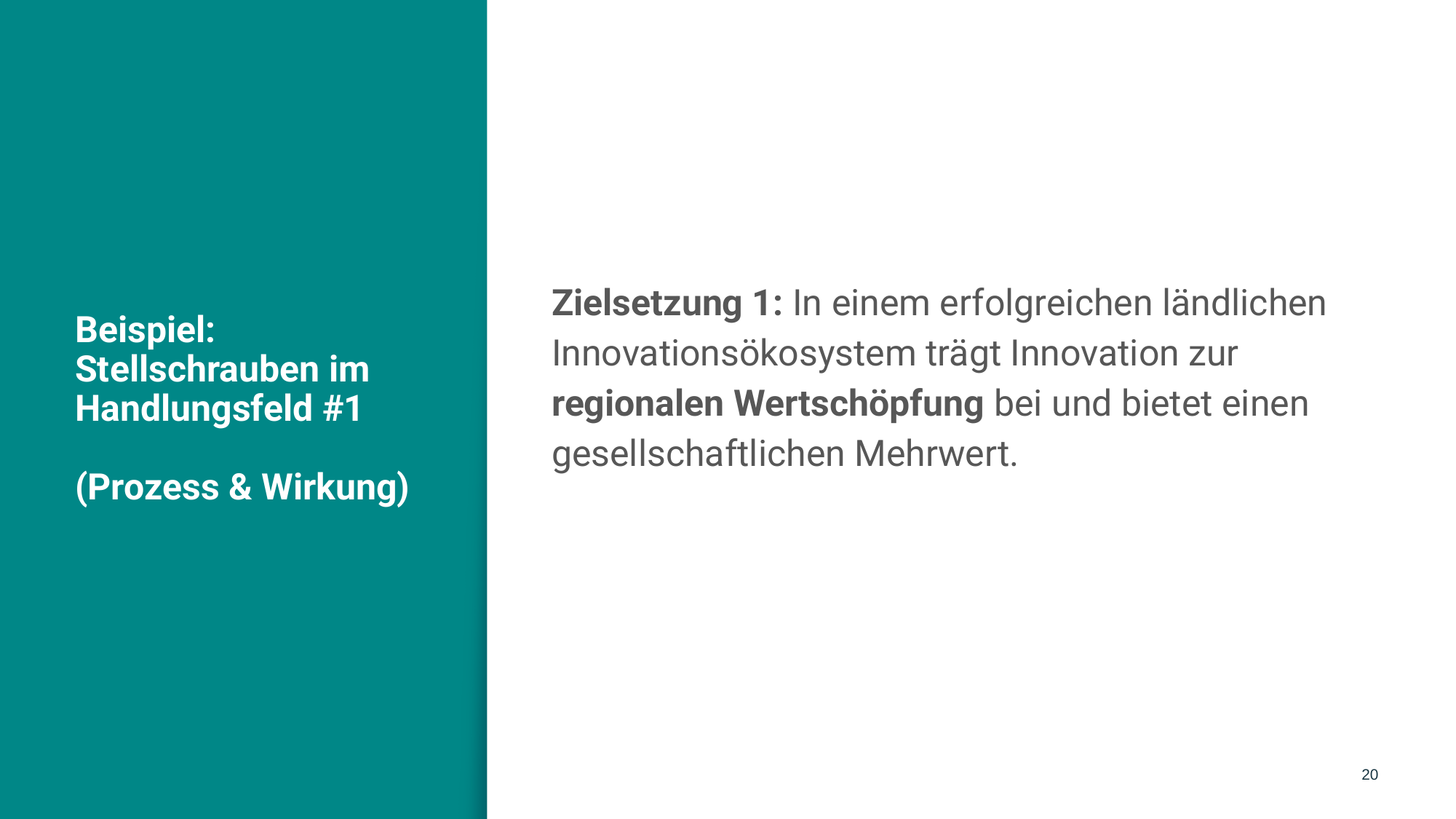

Zielsetzung 1: In einem erfolgreichen ländlichen Innovationsökosystem trägt Innovation zur regionalen Wertschöpfung bei und bietet einen gesellschaftlichen Mehrwert.
# Beispiel: Stellschrauben im
Handlungsfeld #1

(Prozess & Wirkung)